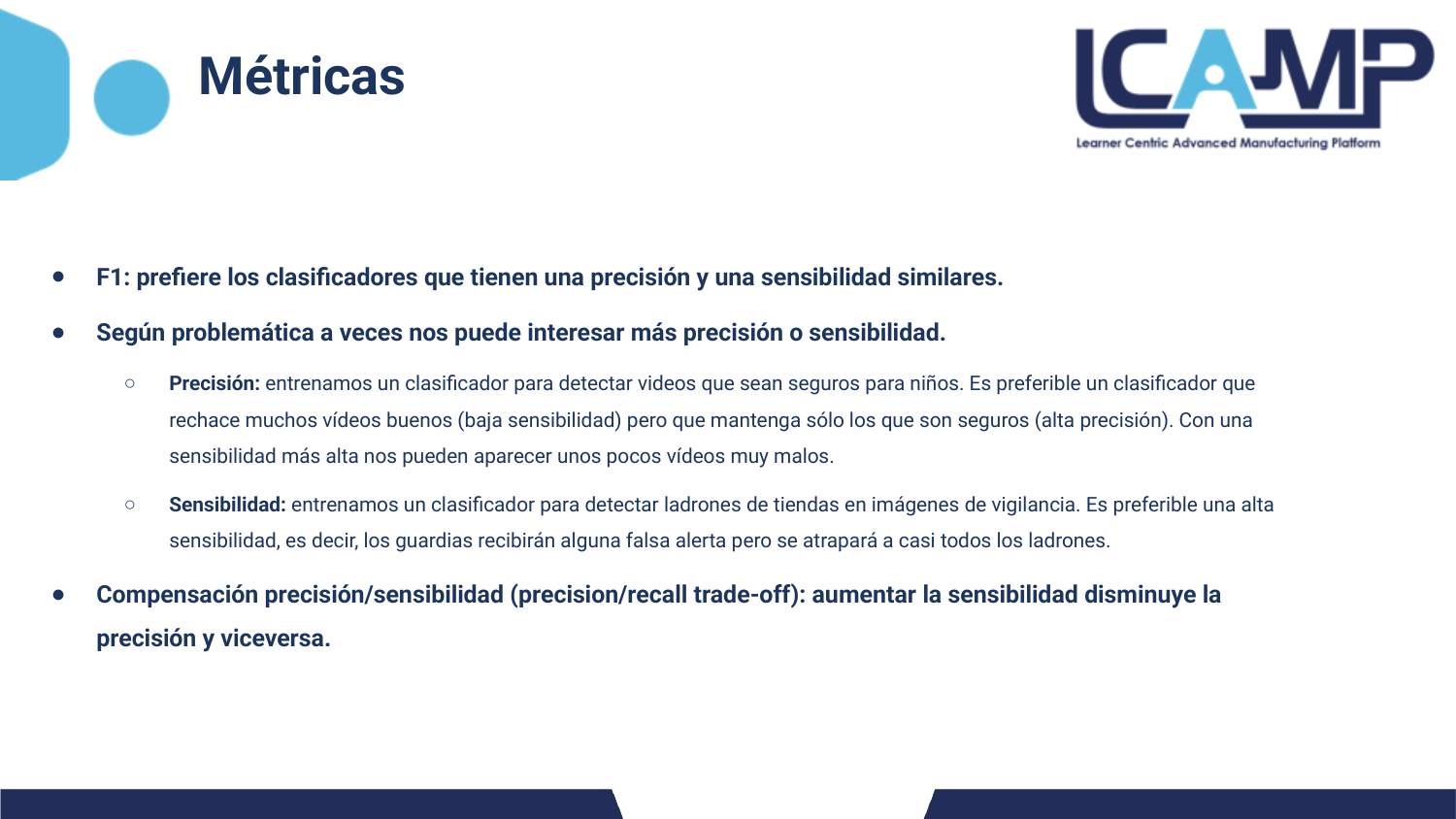

# Métricas
F1: prefiere los clasificadores que tienen una precisión y una sensibilidad similares.
Según problemática a veces nos puede interesar más precisión o sensibilidad.
Precisión: entrenamos un clasificador para detectar videos que sean seguros para niños. Es preferible un clasificador que rechace muchos vídeos buenos (baja sensibilidad) pero que mantenga sólo los que son seguros (alta precisión). Con una sensibilidad más alta nos pueden aparecer unos pocos vídeos muy malos.
Sensibilidad: entrenamos un clasificador para detectar ladrones de tiendas en imágenes de vigilancia. Es preferible una alta sensibilidad, es decir, los guardias recibirán alguna falsa alerta pero se atrapará a casi todos los ladrones.
Compensación precisión/sensibilidad (precision/recall trade-off): aumentar la sensibilidad disminuye la precisión y viceversa.